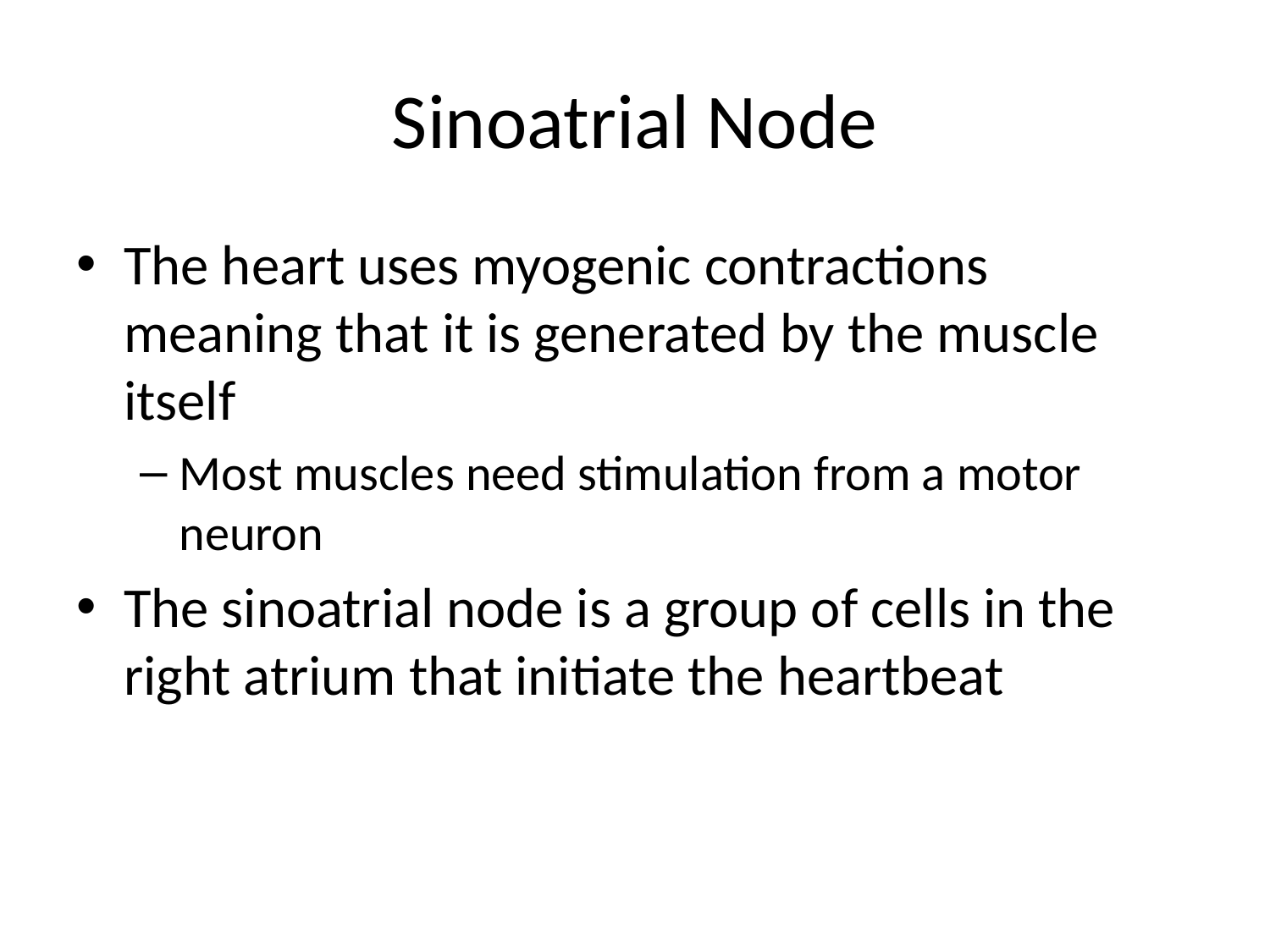

# Sinoatrial Node
The heart uses myogenic contractions meaning that it is generated by the muscle itself
Most muscles need stimulation from a motor neuron
The sinoatrial node is a group of cells in the right atrium that initiate the heartbeat